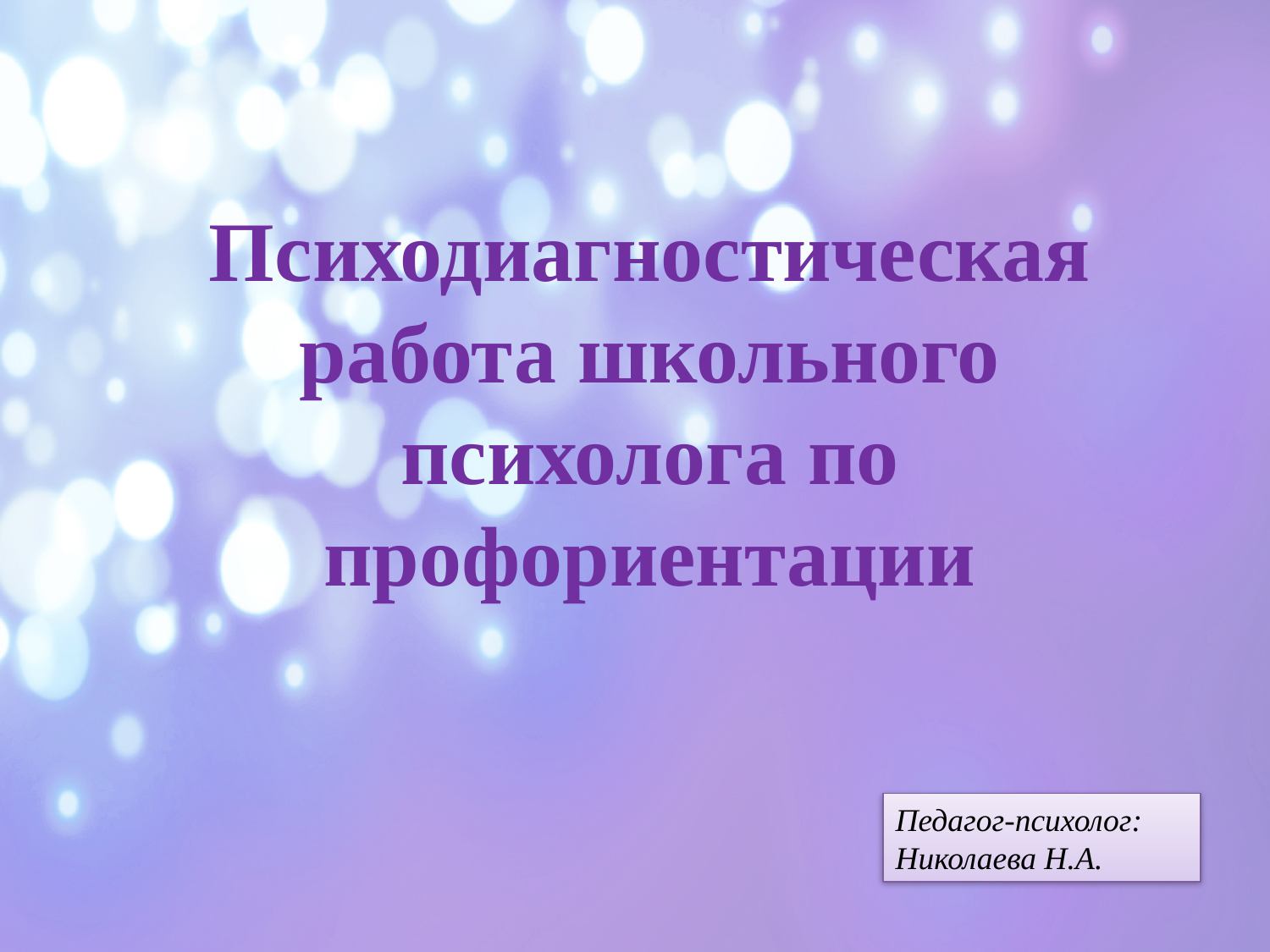

Психодиагностическая работа школьного психолога по профориентации
Педагог-психолог:
Николаева Н.А.